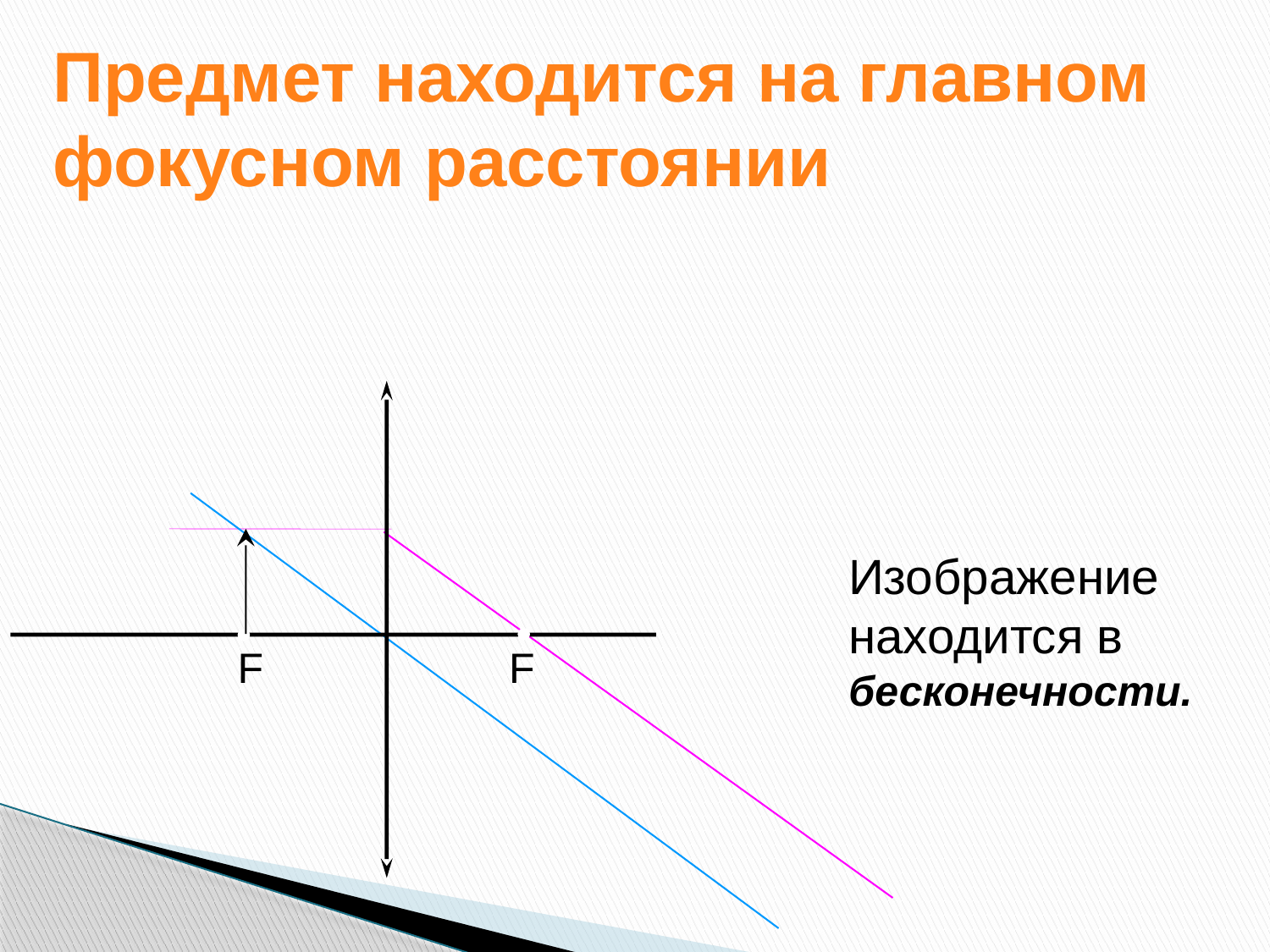

# Предмет находится на главном фокусном расстоянии

F
F

Изображение находится в бесконечности.